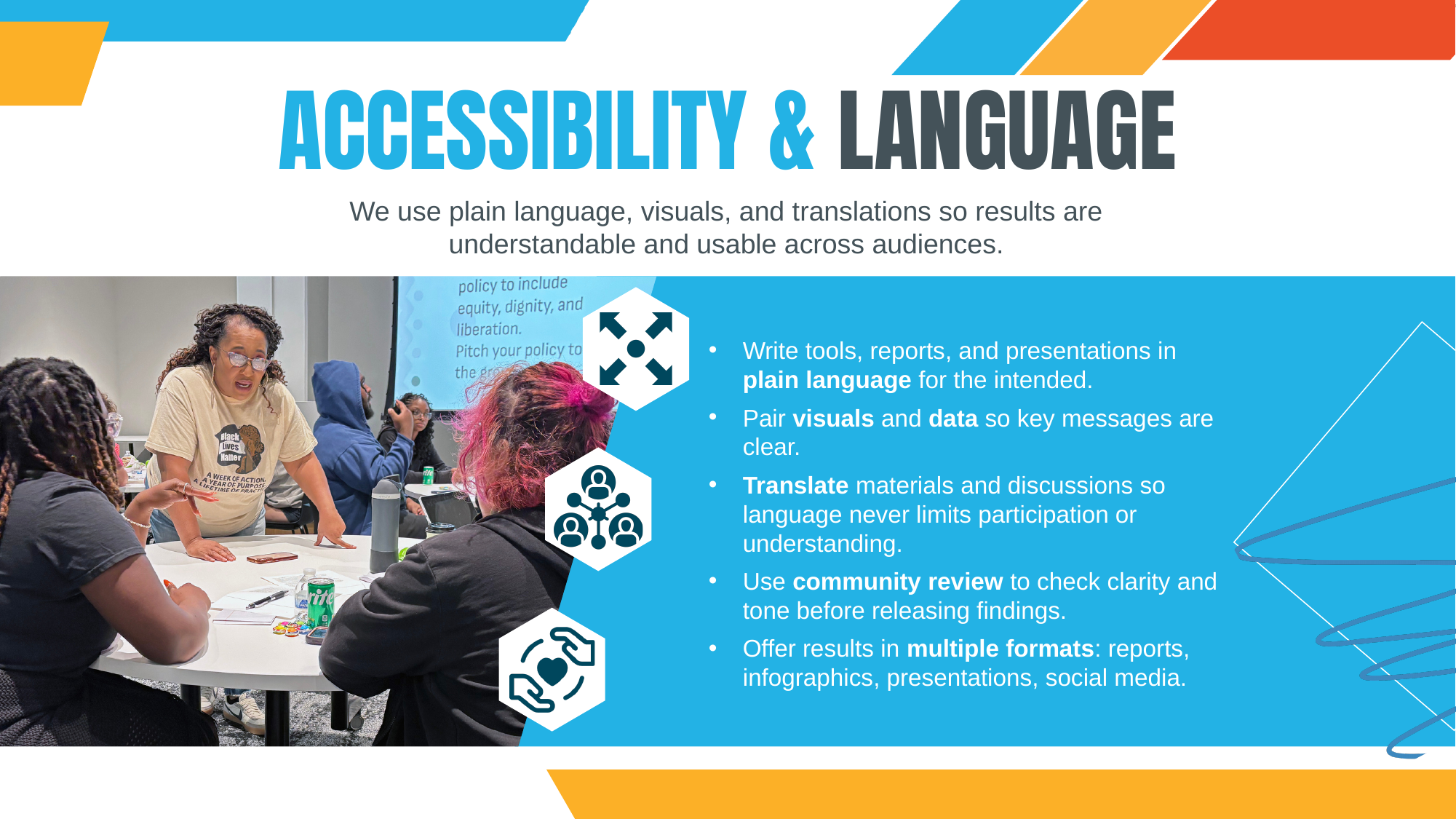

ACCESSIBILITY & LANGUAGE
We use plain language, visuals, and translations so results are understandable and usable across audiences.

Write tools, reports, and presentations in plain language for the intended.
Pair visuals and data so key messages are clear.
Translate materials and discussions so language never limits participation or understanding.
Use community review to check clarity and tone before releasing findings.
Offer results in multiple formats: reports, infographics, presentations, social media.